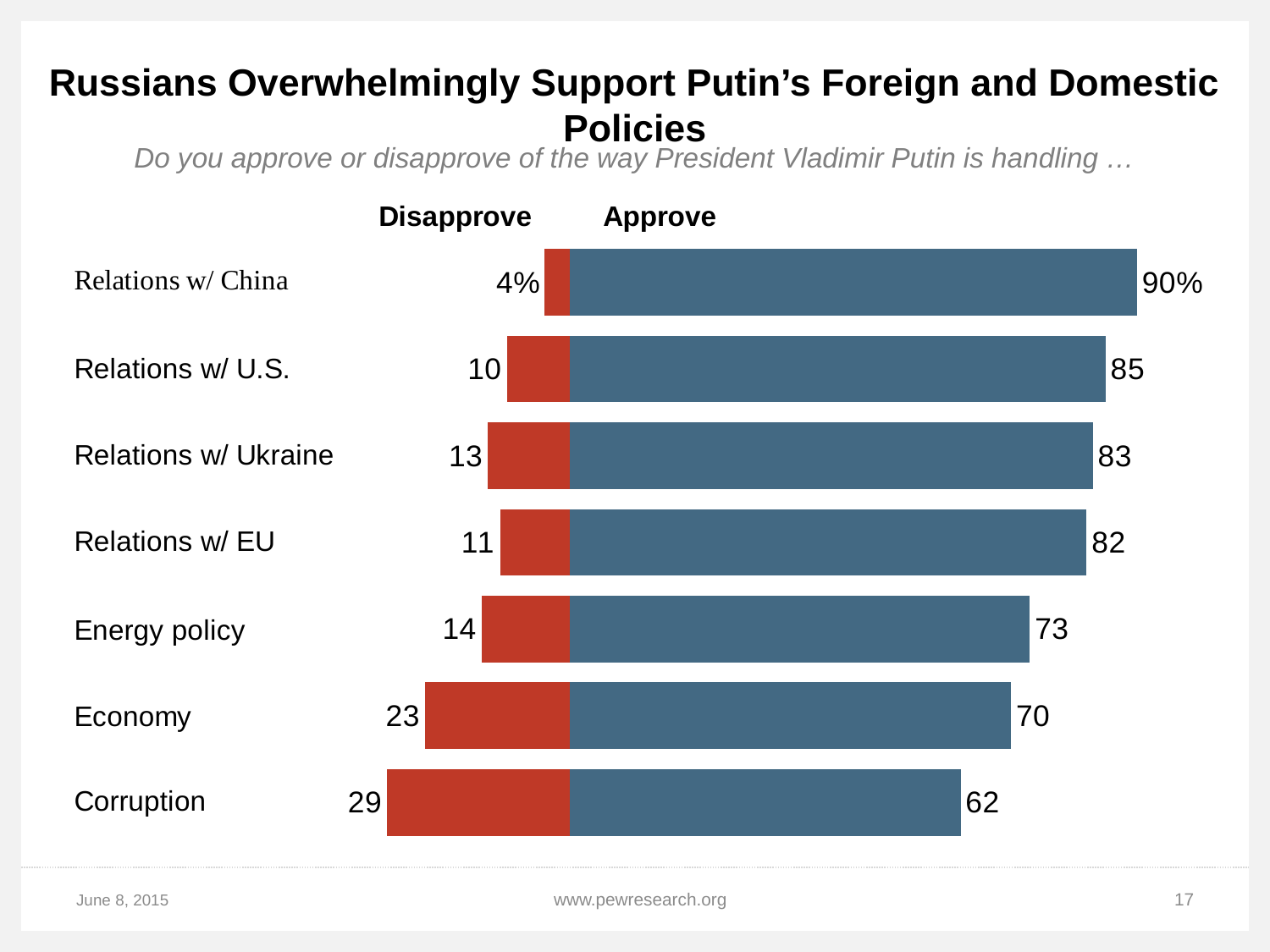

# Russians Overwhelmingly Support Putin’s Foreign and Domestic Policies
Do you approve or disapprove of the way President Vladimir Putin is handling …

### Chart

| Category |  |  |
|---|---|---|
| Relations with China | -4.0 | 90.0 |
| Relations with U.S. | -10.0 | 85.0 |
| Relation with Ukraine | -13.0 | 83.0 |
| Relations with EU | -11.0 | 82.0 |
| Energy policy | -14.0 | 73.0 |
| Economy | -23.0 | 70.0 |
| Corruption | -29.0 | 62.0 |
June 8, 2015
www.pewresearch.org
17